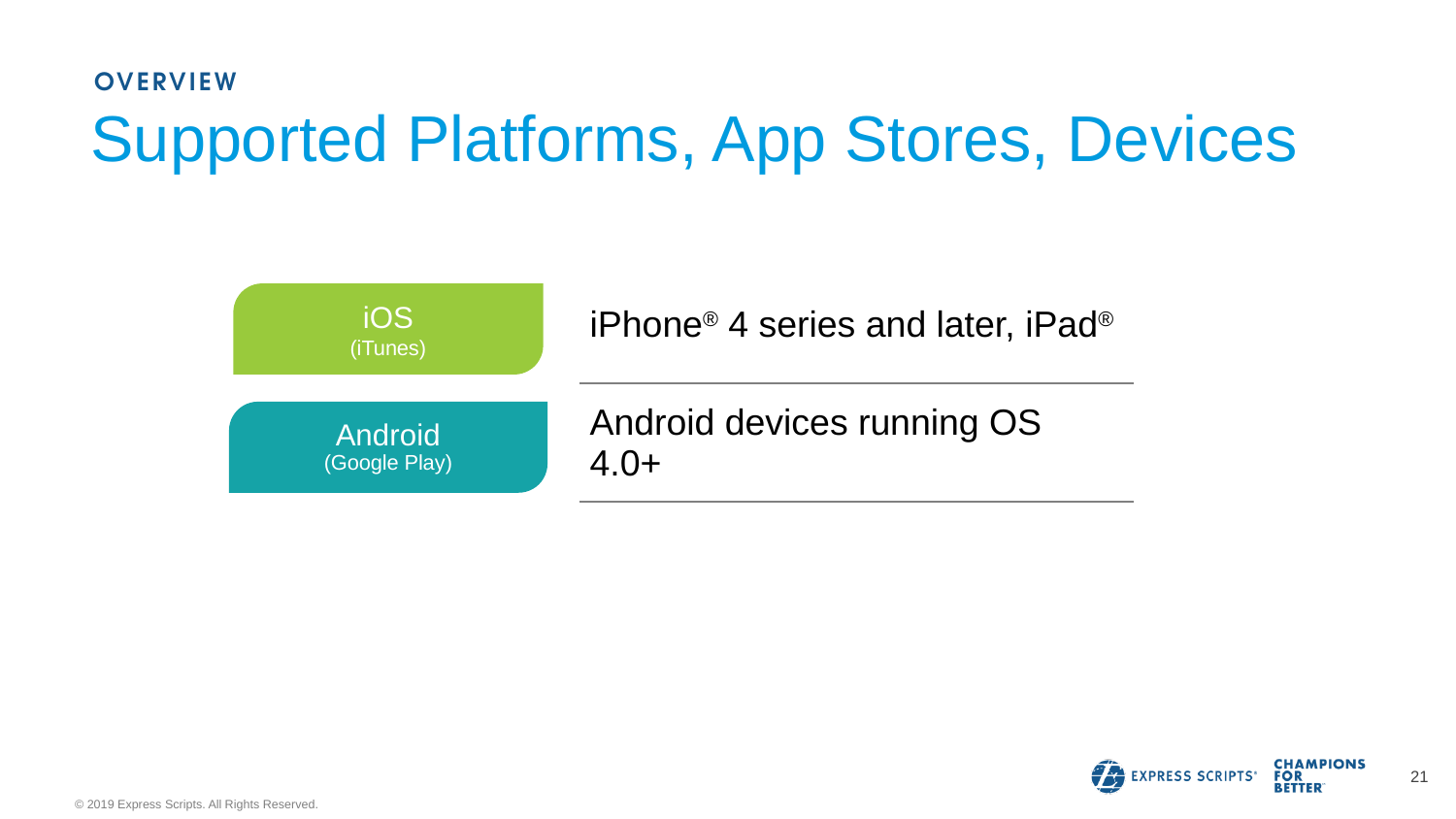

overview
# Supported Platforms, App Stores, Devices
|  | iPhone® 4 series and later, iPad® |
| --- | --- |
|  | Android devices running OS 4.0+ |
iOS
(iTunes)
Android
(Google Play)
© 2019 Express Scripts. All Rights Reserved.